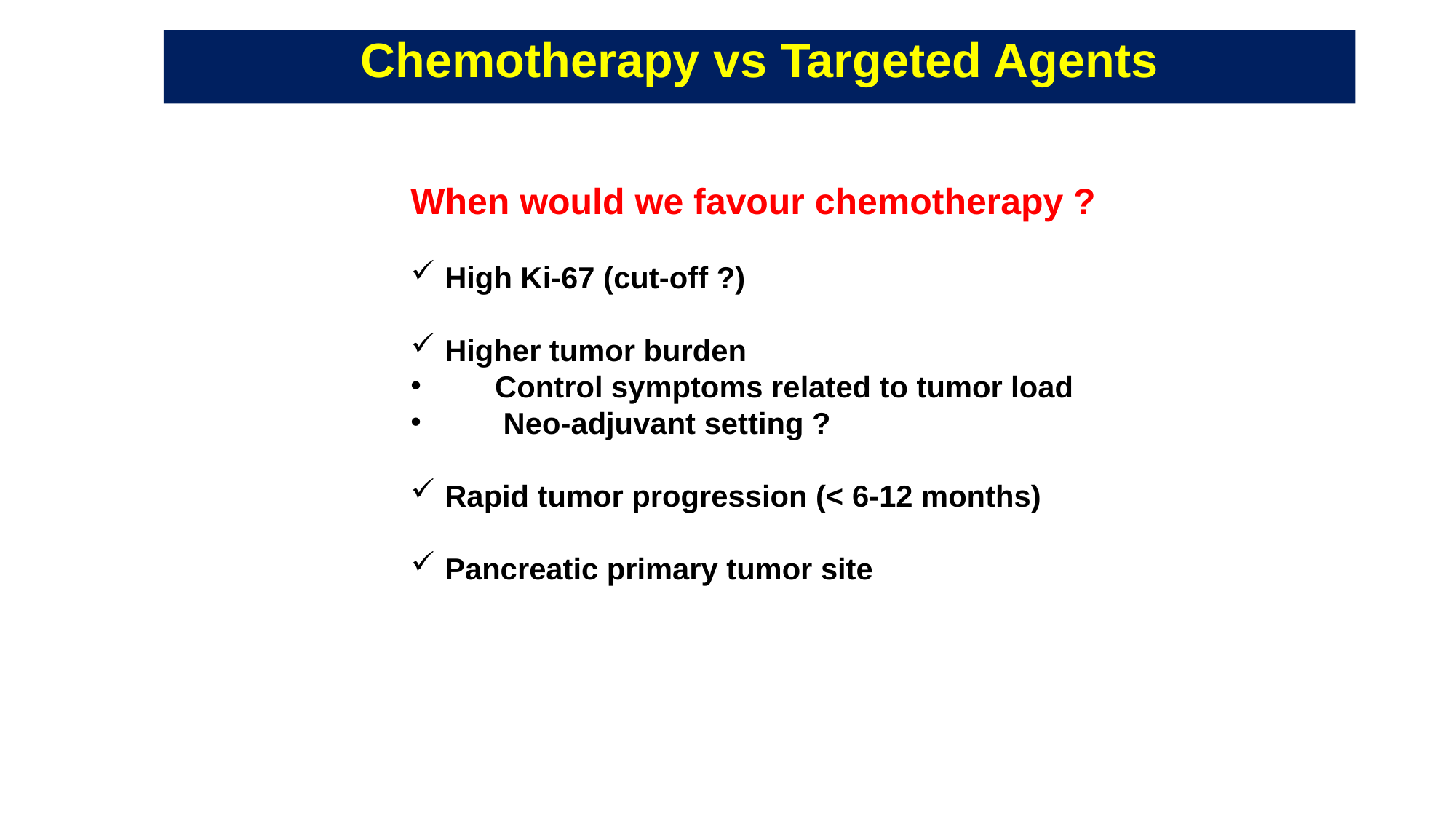

Chemotherapy vs Targeted Agents
When would we favour chemotherapy ?

High Ki-67 (cut-off ?)

Higher tumor burden
      Control symptoms related to tumor load
       Neo-adjuvant setting ?

Rapid tumor progression (< 6-12 months)

Pancreatic primary tumor site